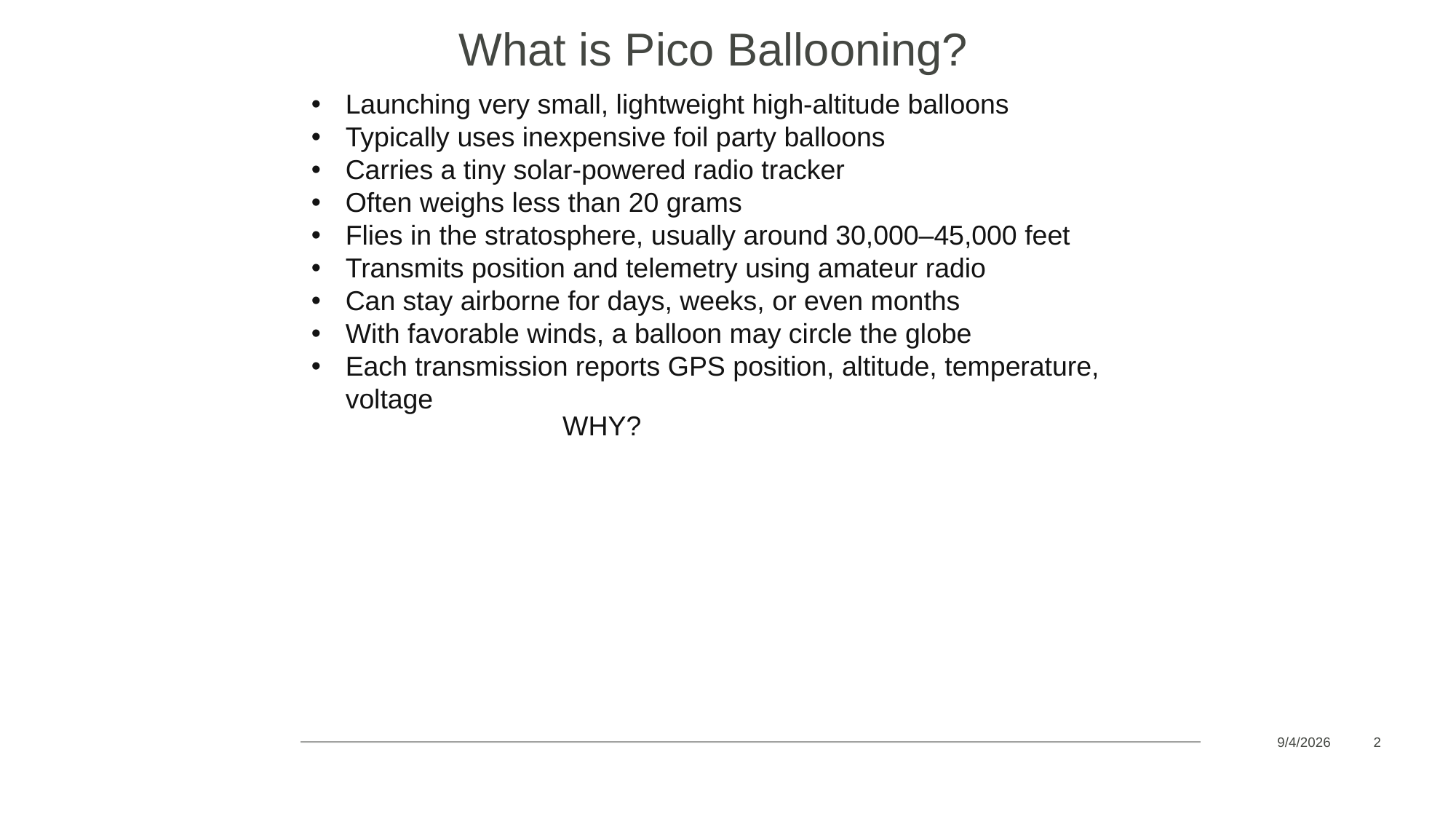

What is Pico Ballooning?
Launching very small, lightweight high-altitude balloons
Typically uses inexpensive foil party balloons
Carries a tiny solar-powered radio tracker
Often weighs less than 20 grams
Flies in the stratosphere, usually around 30,000–45,000 feet
Transmits position and telemetry using amateur radio
Can stay airborne for days, weeks, or even months
With favorable winds, a balloon may circle the globe
Each transmission reports GPS position, altitude, temperature, voltage

WHY?

9/4/2026
2